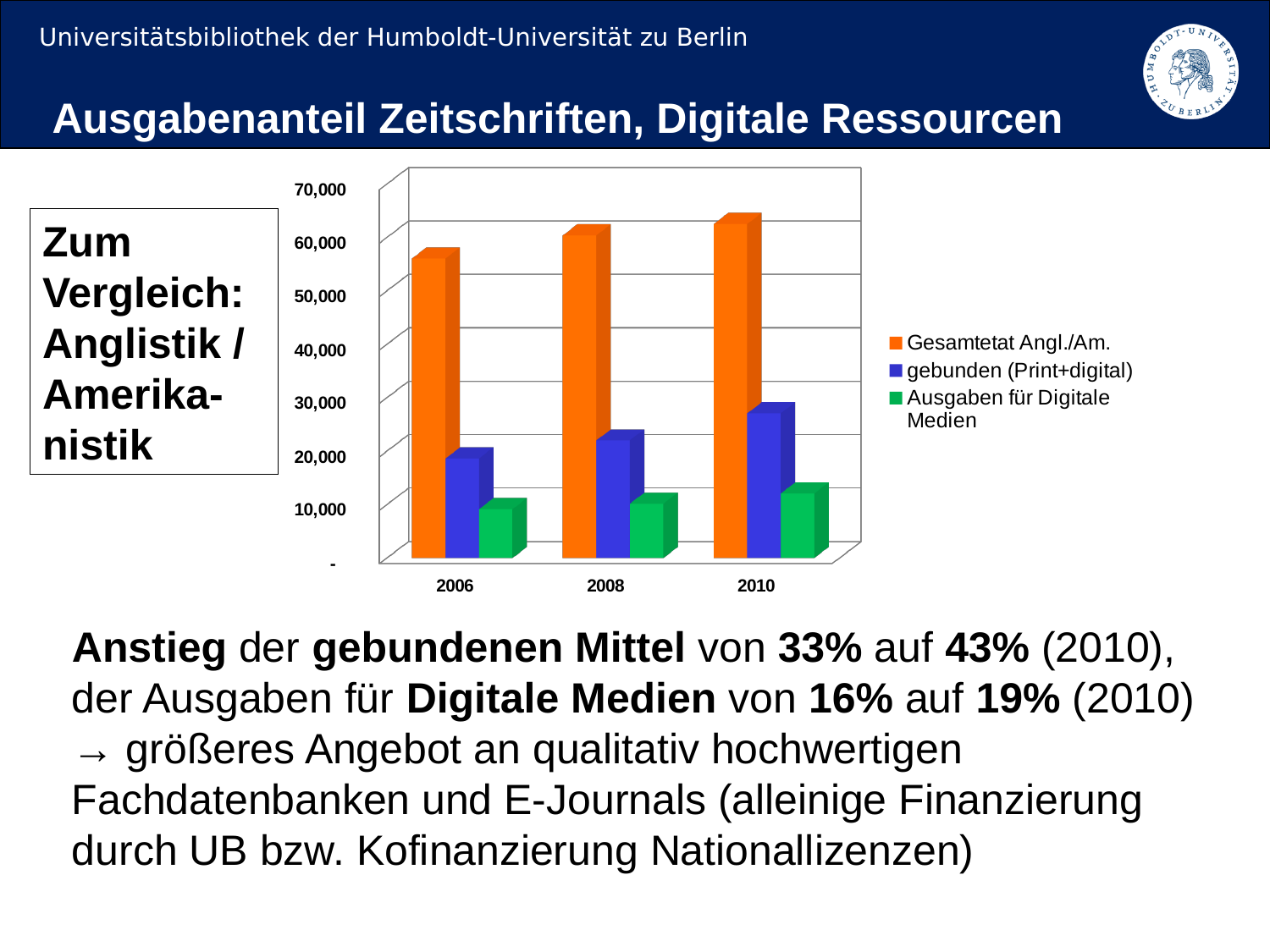

Ausgabenanteil Zeitschriften, Digitale Ressourcen

[unsupported chart]

Zum Vergleich: Anglistik / Amerika-nistik
Anstieg der gebundenen Mittel von 33% auf 43% (2010),
der Ausgaben für Digitale Medien von 16% auf 19% (2010)
→ größeres Angebot an qualitativ hochwertigen Fachdatenbanken und E-Journals (alleinige Finanzierung durch UB bzw. Kofinanzierung Nationallizenzen)